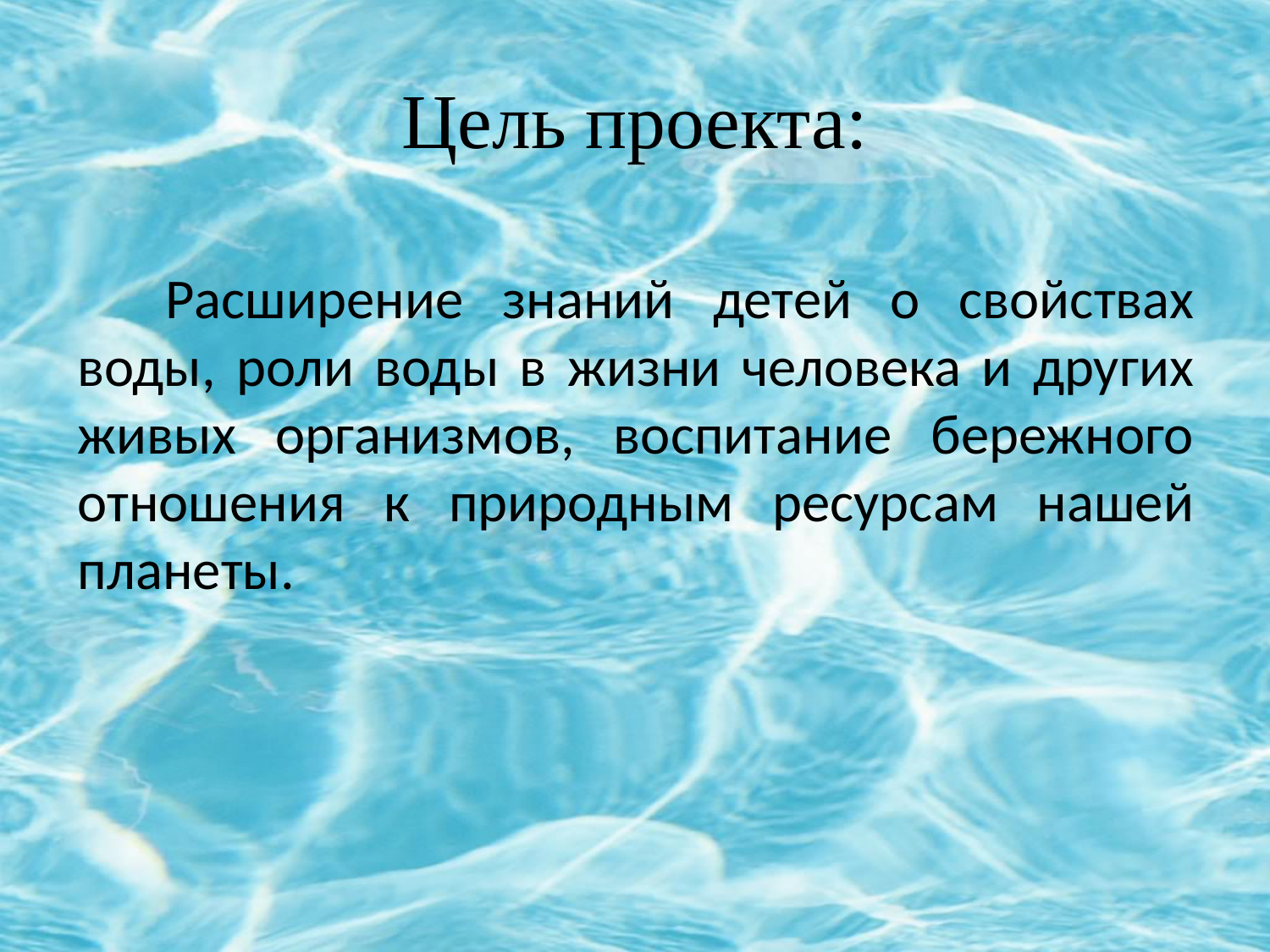

# Цель проекта:
Расширение знаний детей о свойствах воды, роли воды в жизни человека и других живых организмов, воспитание бережного отношения к природным ресурсам нашей планеты.